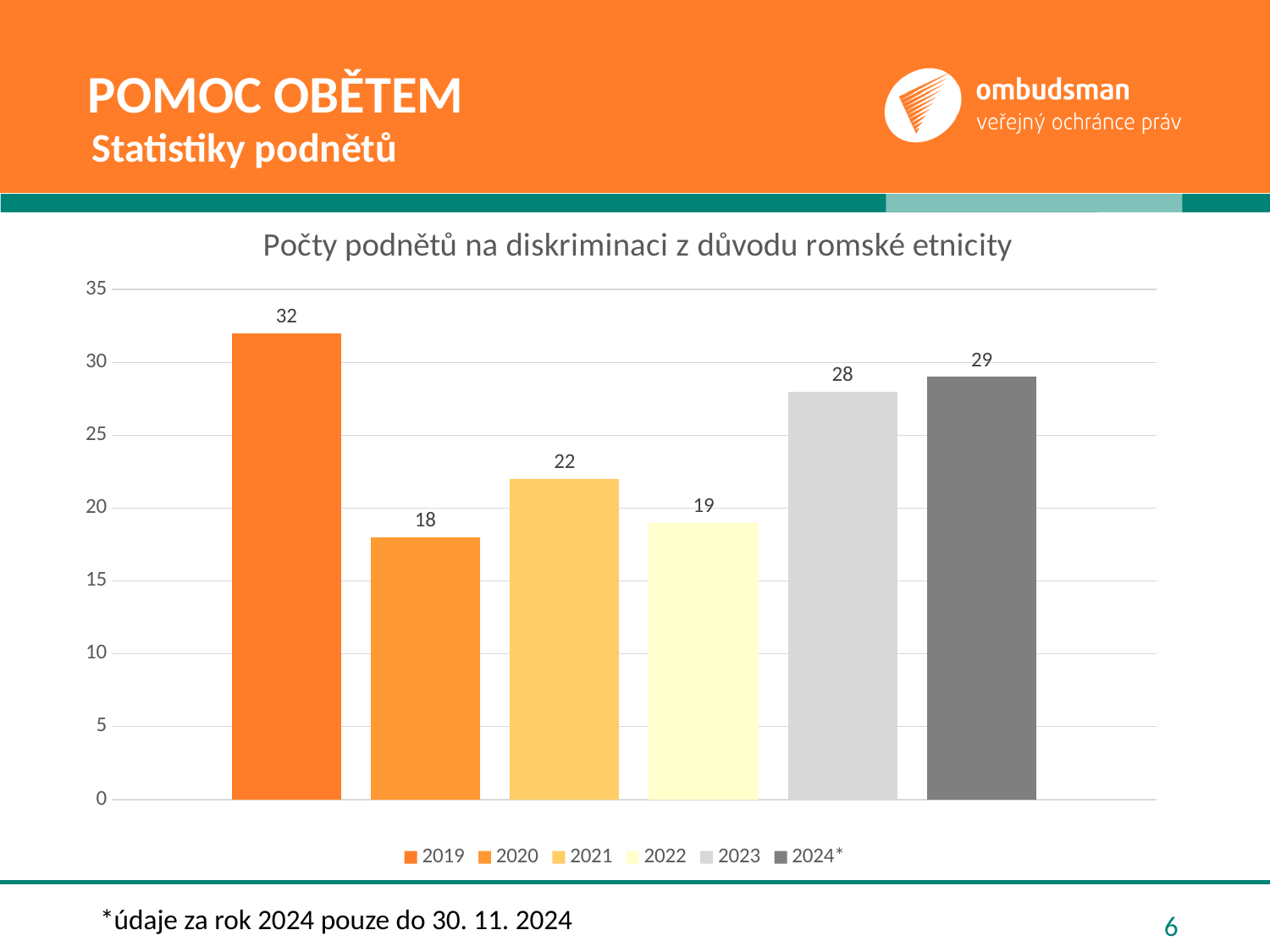

# Pomoc obětem
Statistiky podnětů

### Chart: Počty podnětů na diskriminaci z důvodu romské etnicity

| Category | 2019 | 2020 | 2021 | 2022 | 2023 | 2024* |
|---|---|---|---|---|---|---|
| Počet podnětů na diskriminaci z důvodu romské etnicity | 32.0 | 18.0 | 22.0 | 19.0 | 28.0 | 29.0 |
*údaje za rok 2024 pouze do 30. 11. 2024
6